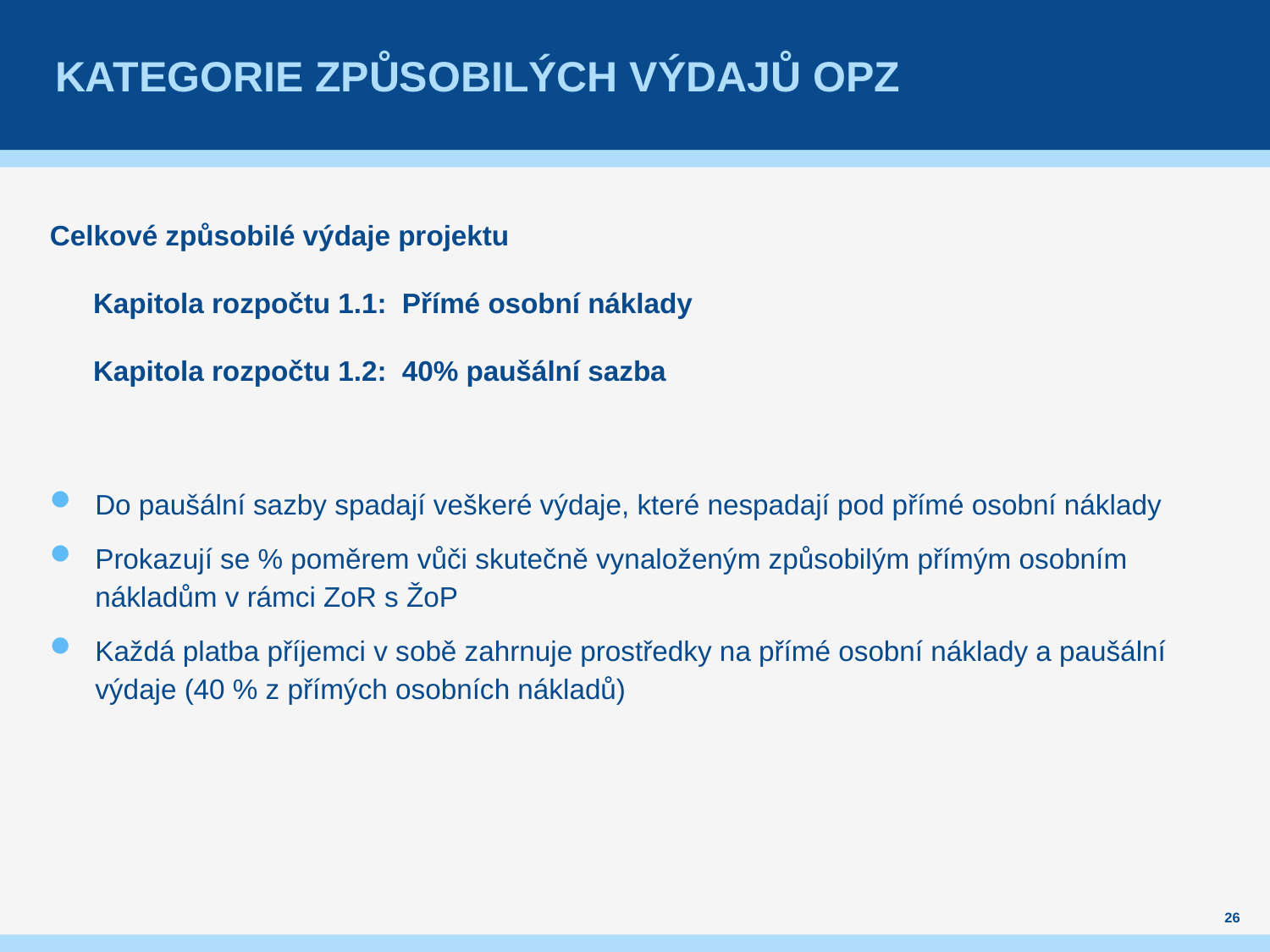

# Kategorie způsobilých výdajů OPZ

Celkové způsobilé výdaje projektu

Kapitola rozpočtu 1.1:  Přímé osobní náklady

Kapitola rozpočtu 1.2:  40% paušální sazba

Do paušální sazby spadají veškeré výdaje, které nespadají pod přímé osobní náklady
Prokazují se % poměrem vůči skutečně vynaloženým způsobilým přímým osobním nákladům v rámci ZoR s ŽoP
Každá platba příjemci v sobě zahrnuje prostředky na přímé osobní náklady a paušální výdaje (40 % z přímých osobních nákladů)

26